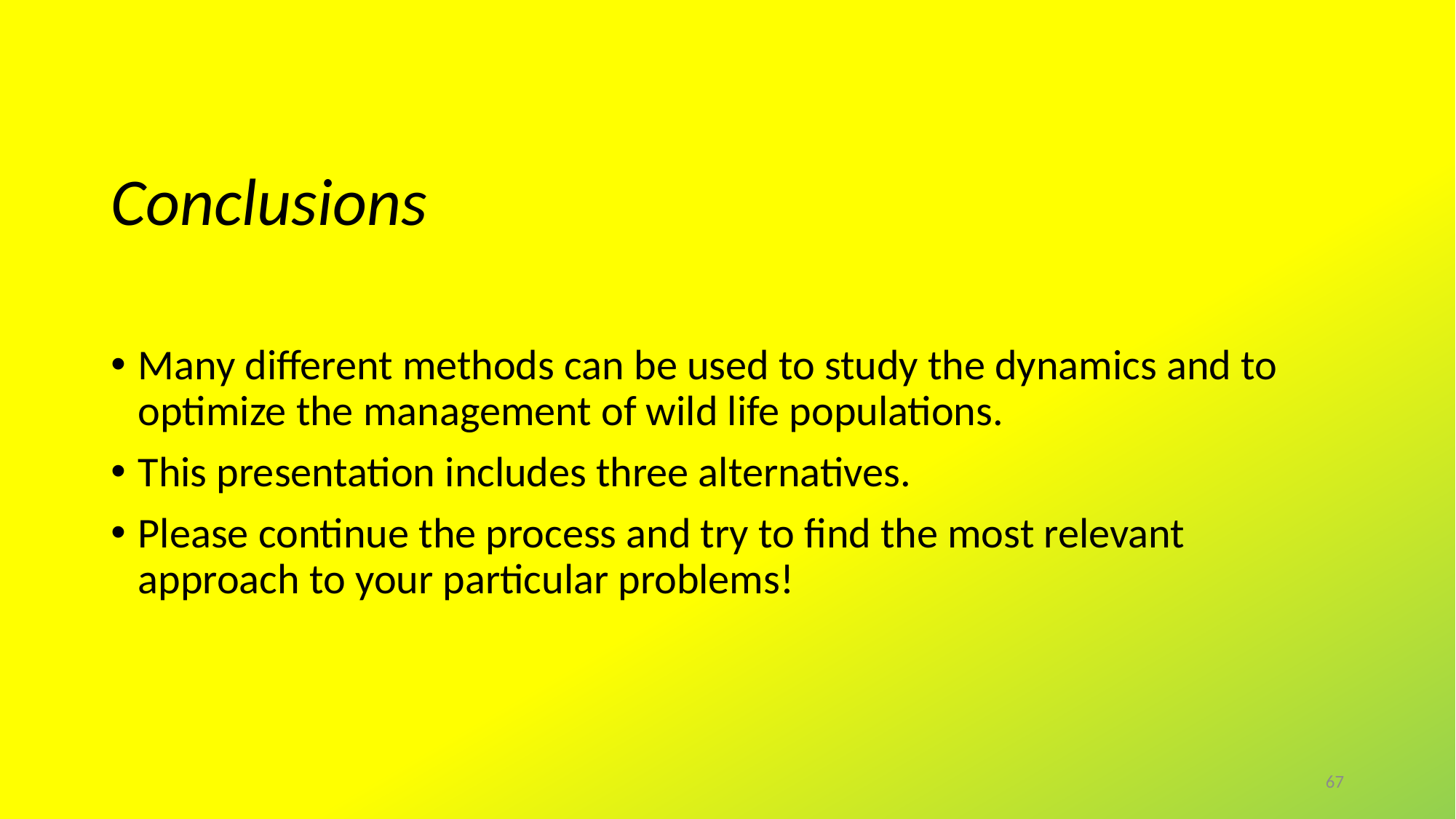

# Conclusions
Many different methods can be used to study the dynamics and to optimize the management of wild life populations.
This presentation includes three alternatives.
Please continue the process and try to find the most relevant approach to your particular problems!
67